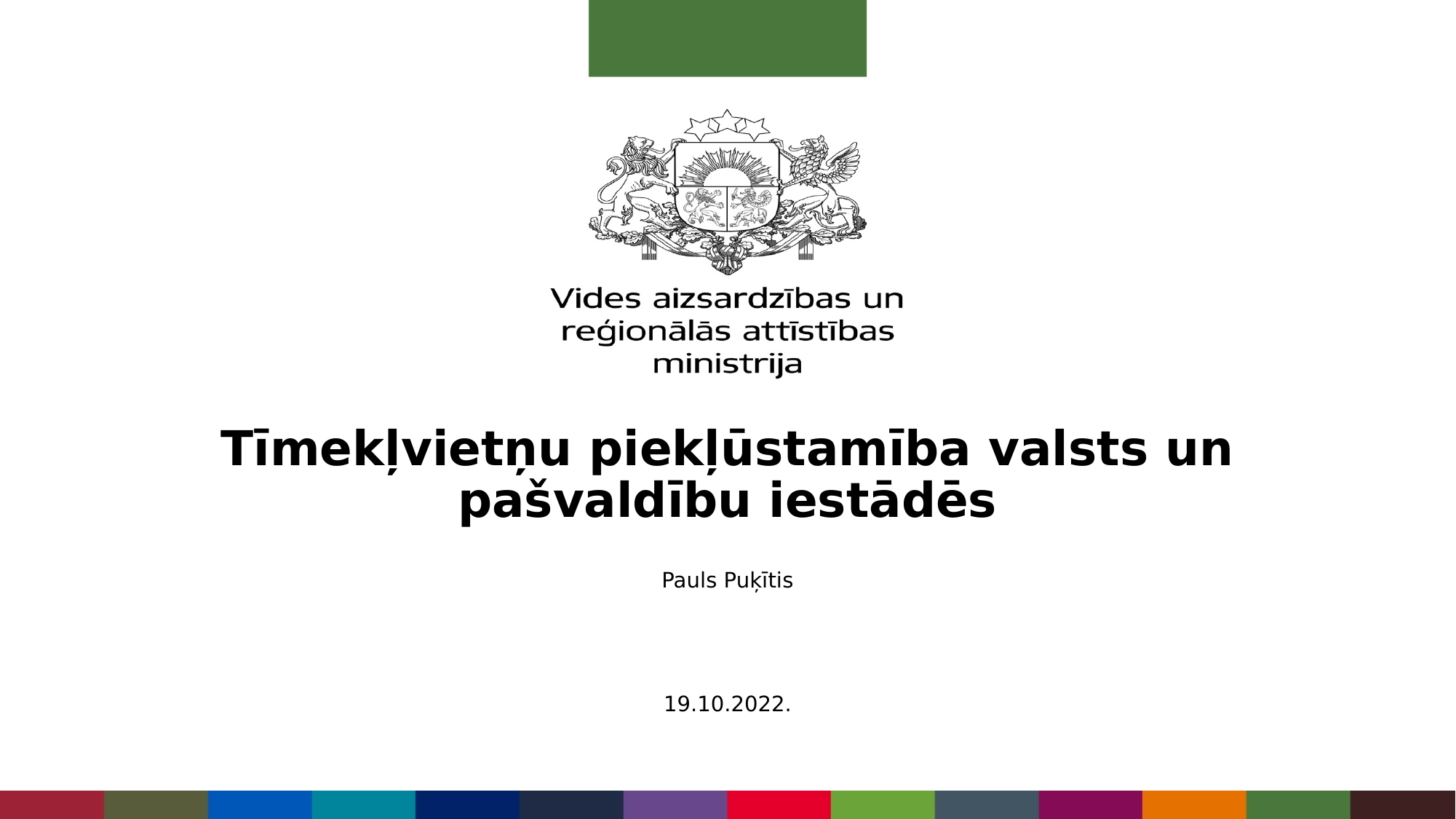

# Tīmekļvietņu piekļūstamība valsts un pašvaldību iestādēs
Pauls Puķītis
19.10.2022.